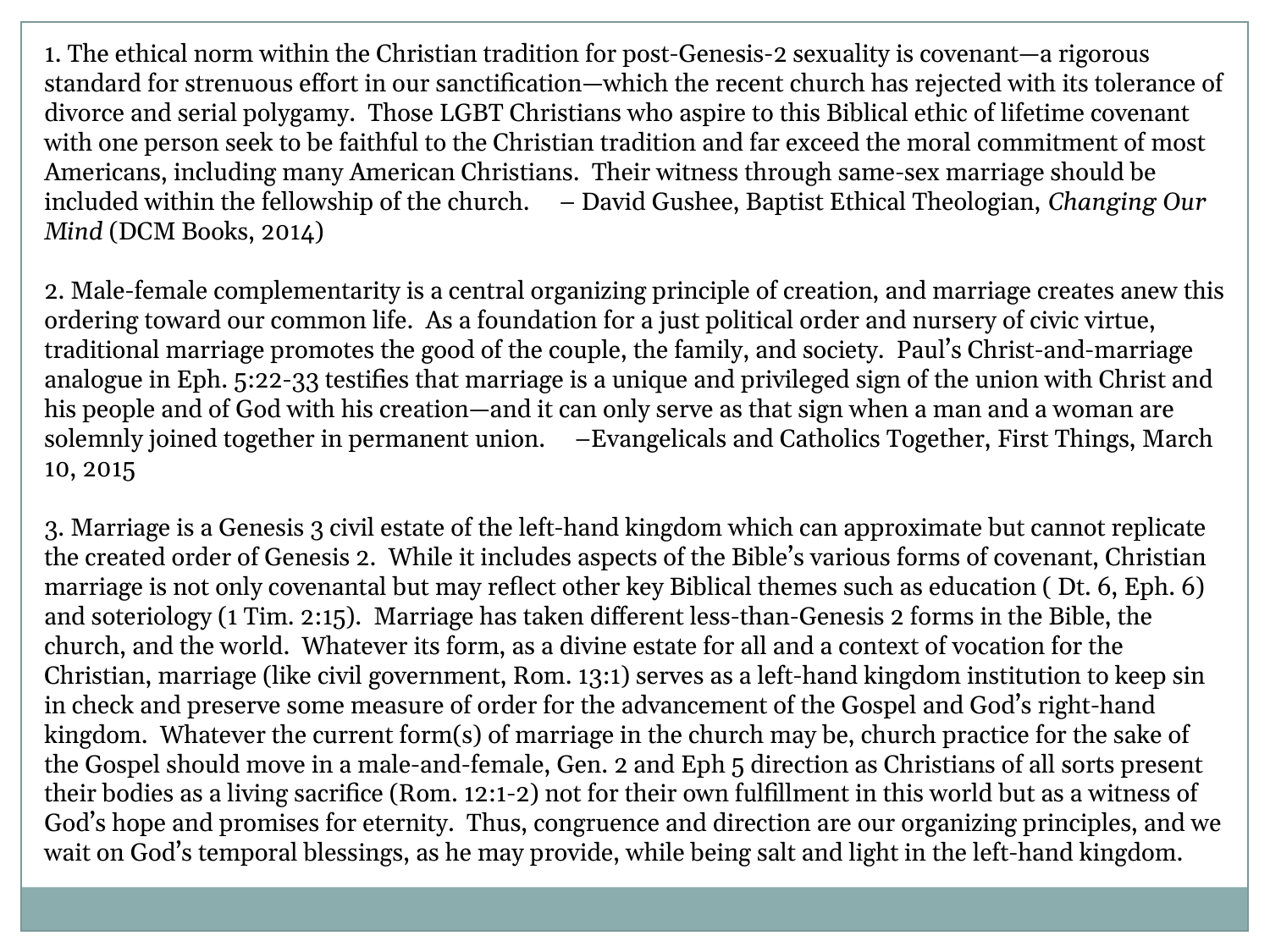

1. The ethical norm within the Christian tradition for post-Genesis-2 sexuality is covenant—a rigorous standard for strenuous effort in our sanctification—which the recent church has rejected with its tolerance of divorce and serial polygamy.  Those LGBT Christians who aspire to this Biblical ethic of lifetime covenant with one person seek to be faithful to the Christian tradition and far exceed the moral commitment of most Americans, including many American Christians.  Their witness through same-sex marriage should be included within the fellowship of the church.     – David Gushee, Baptist Ethical Theologian, Changing Our Mind (DCM Books, 2014)

2. Male-female complementarity is a central organizing principle of creation, and marriage creates anew this ordering toward our common life.  As a foundation for a just political order and nursery of civic virtue, traditional marriage promotes the good of the couple, the family, and society.  Paul’s Christ-and-marriage analogue in Eph. 5:22-33 testifies that marriage is a unique and privileged sign of the union with Christ and his people and of God with his creation—and it can only serve as that sign when a man and a woman are solemnly joined together in permanent union.     –Evangelicals and Catholics Together, First Things, March 10, 2015

3. Marriage is a Genesis 3 civil estate of the left-hand kingdom which can approximate but cannot replicate the created order of Genesis 2.  While it includes aspects of the Bible’s various forms of covenant, Christian marriage is not only covenantal but may reflect other key Biblical themes such as education ( Dt. 6, Eph. 6) and soteriology (1 Tim. 2:15).  Marriage has taken different less-than-Genesis 2 forms in the Bible, the church, and the world.  Whatever its form, as a divine estate for all and a context of vocation for the Christian, marriage (like civil government, Rom. 13:1) serves as a left-hand kingdom institution to keep sin in check and preserve some measure of order for the advancement of the Gospel and God’s right-hand kingdom.  Whatever the current form(s) of marriage in the church may be, church practice for the sake of the Gospel should move in a male-and-female, Gen. 2 and Eph 5 direction as Christians of all sorts present their bodies as a living sacrifice (Rom. 12:1-2) not for their own fulfillment in this world but as a witness of God’s hope and promises for eternity.  Thus, congruence and direction are our organizing principles, and we wait on God’s temporal blessings, as he may provide, while being salt and light in the left-hand kingdom.